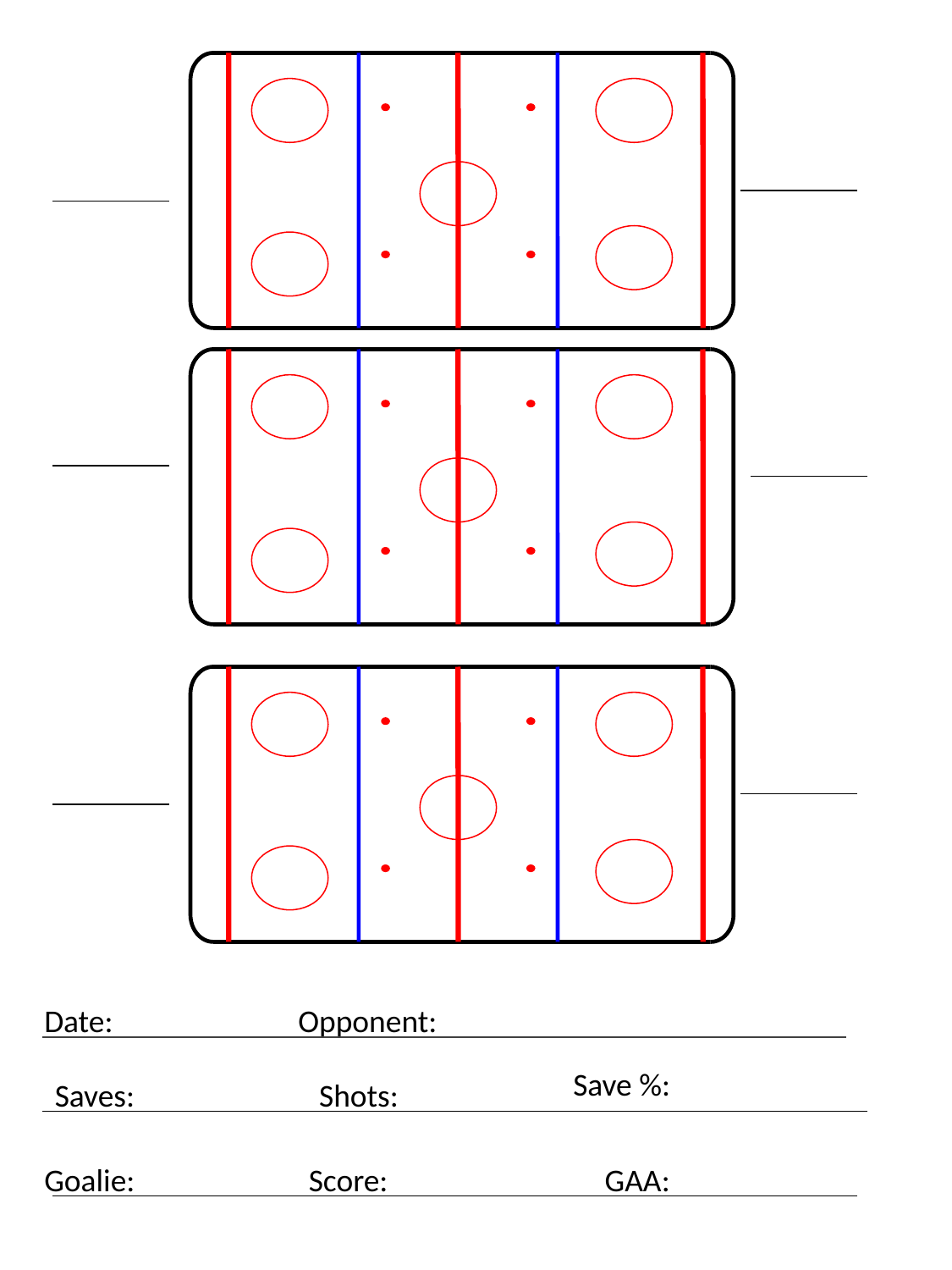

Date:
Opponent:
Save %:
Saves:
Shots:
Goalie:
Score:
GAA: